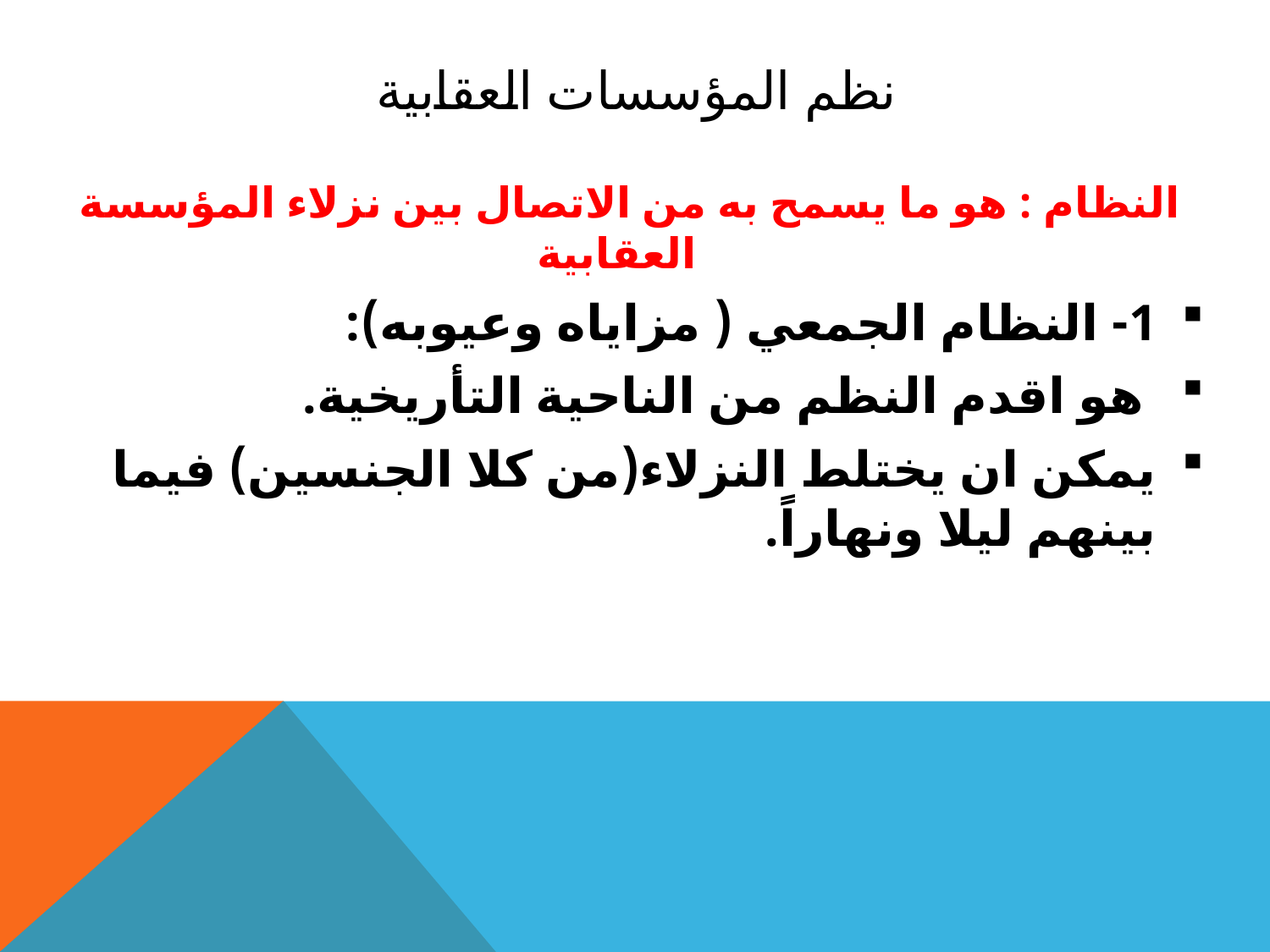

# نظم المؤسسات العقابية
النظام : هو ما يسمح به من الاتصال بين نزلاء المؤسسة العقابية
1- النظام الجمعي ( مزاياه وعيوبه):
 هو اقدم النظم من الناحية التأريخية.
يمكن ان يختلط النزلاء(من كلا الجنسين) فيما بينهم ليلا ونهاراً.